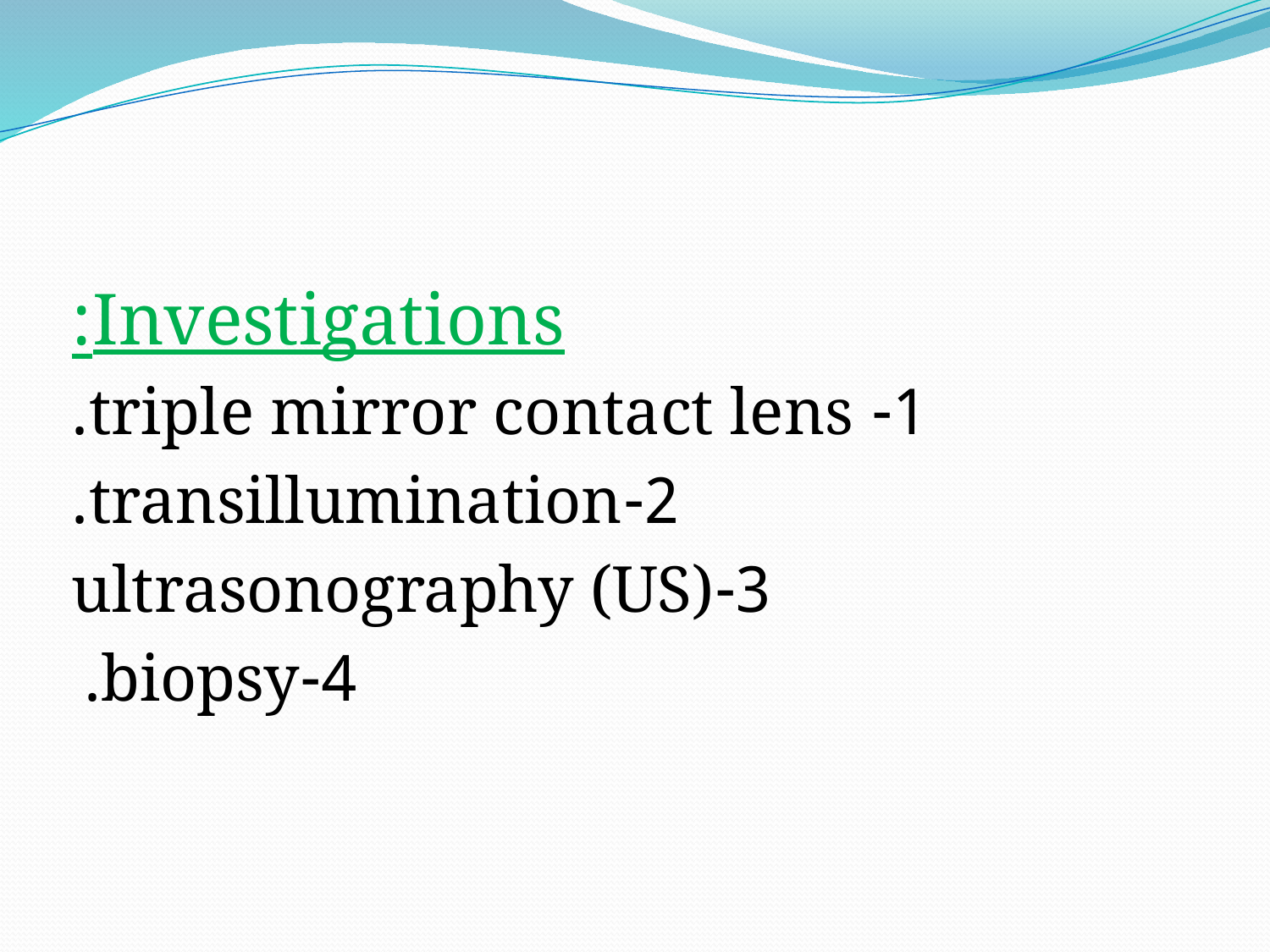

#
Investigations:
1- triple mirror contact lens.
2-transillumination.
3-ultrasonography (US)
4-biopsy.